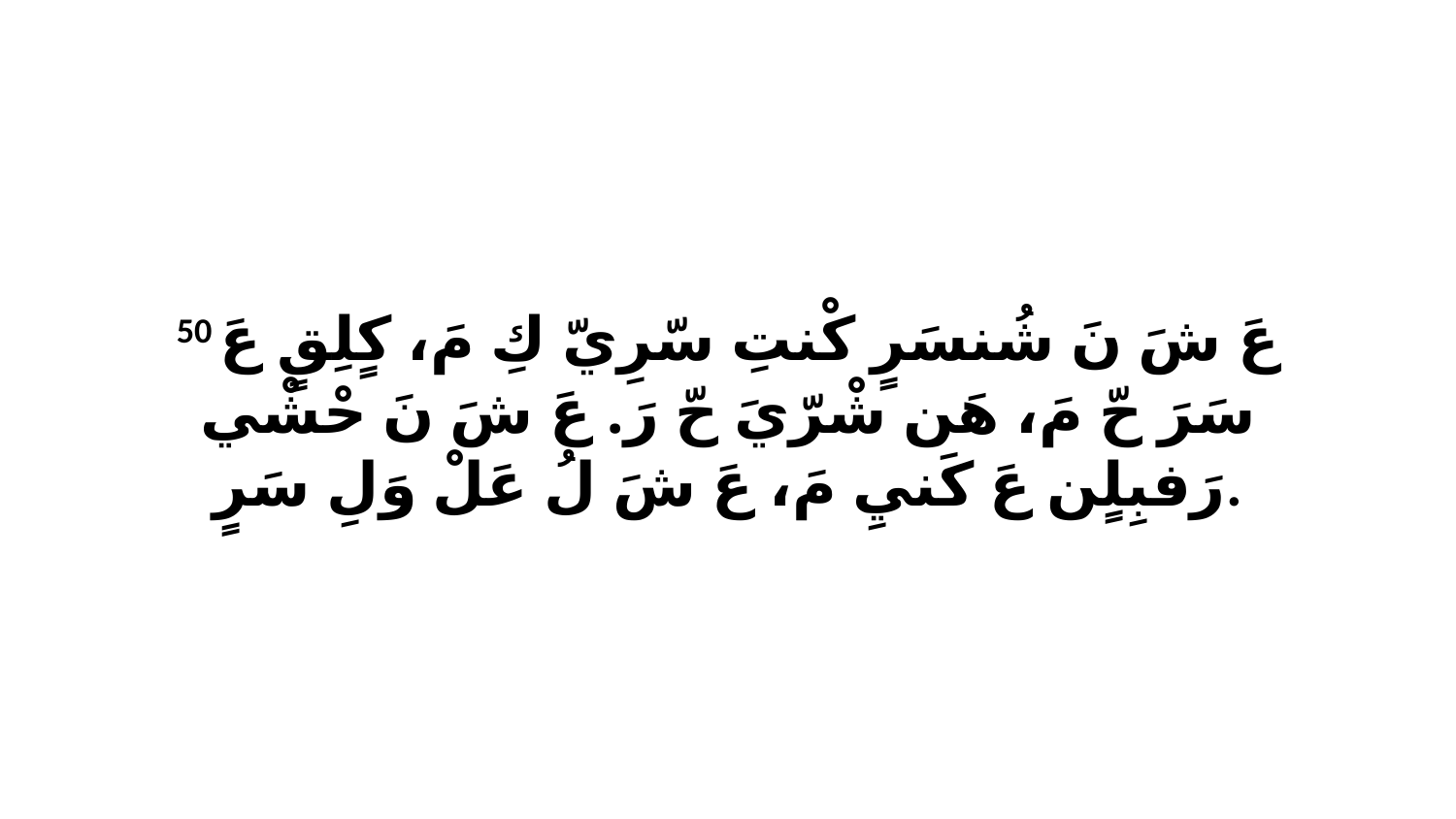

50 عَ شَ نَ شُنسَرٍ كْنتِ سّرِيّ كِ مَ، كٍلِقٍ عَ سَرَ حّ مَ، هَن شْرّيَ حّ رَ. عَ شَ نَ حْشْي رَفبِلٍن عَ كَنيِ مَ، عَ شَ لُ عَلْ وَلِ سَرٍ.